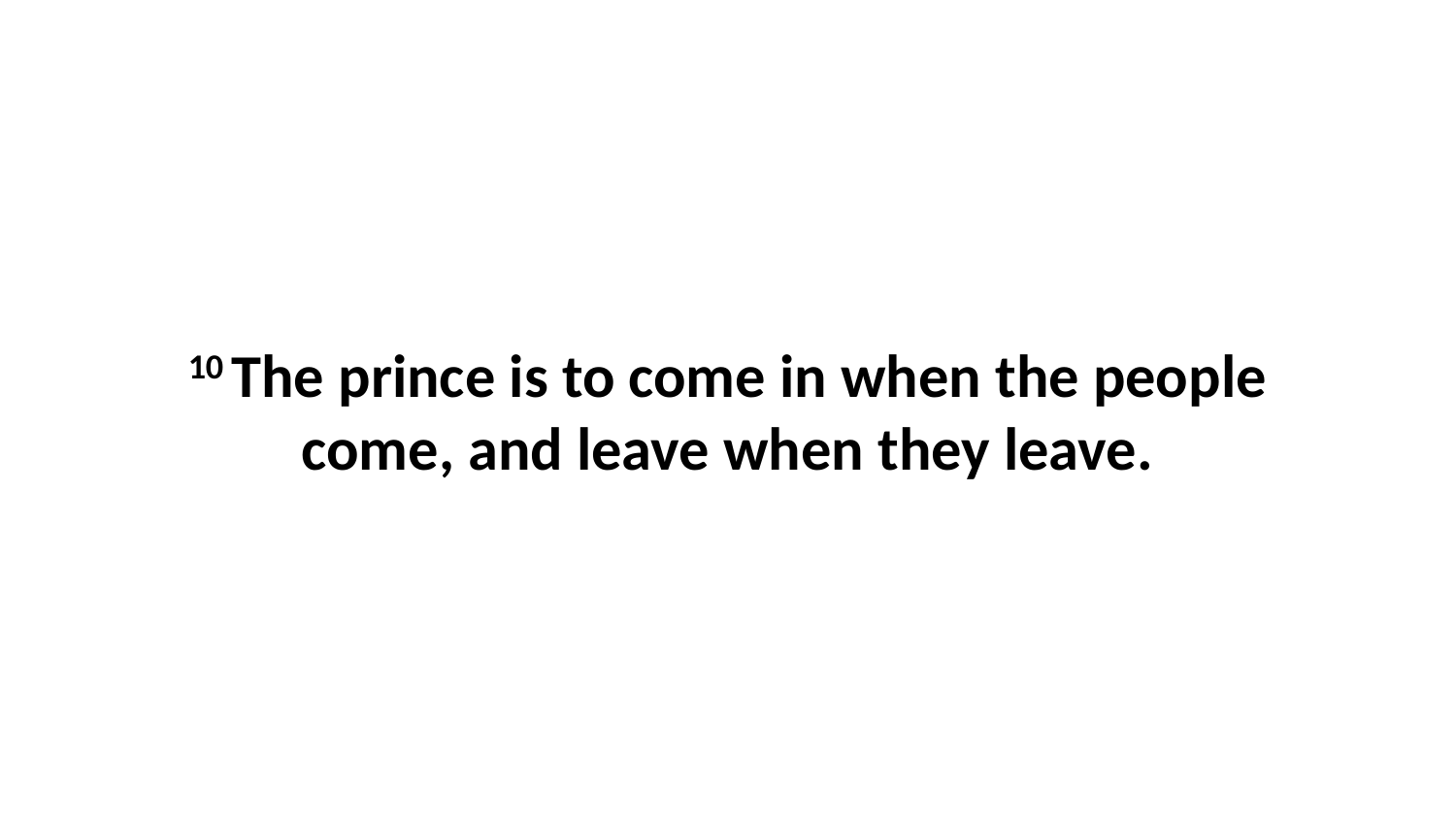

10 The prince is to come in when the people come, and leave when they leave.